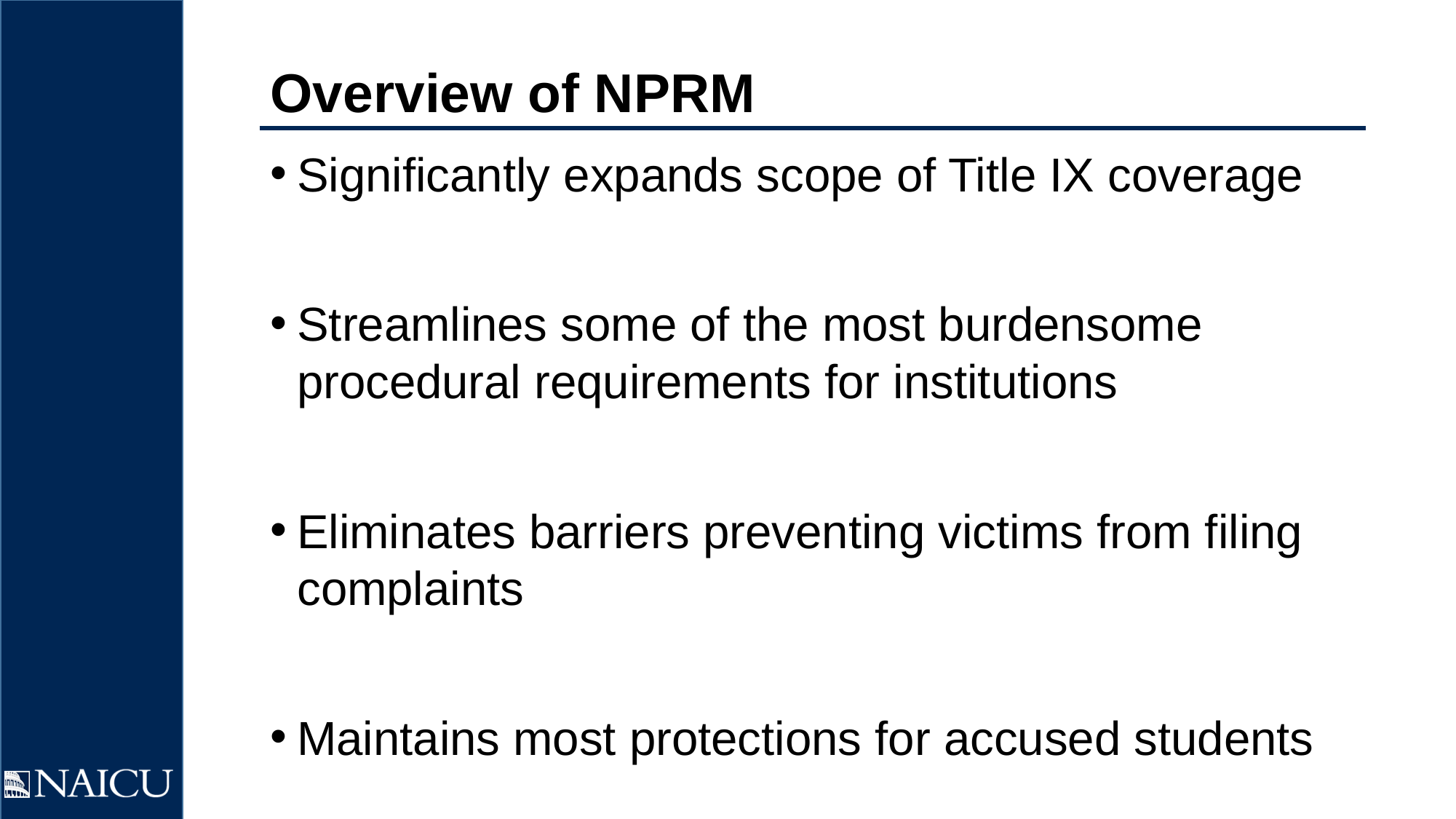

# Overview of NPRM
Significantly expands scope of Title IX coverage

Streamlines some of the most burdensome procedural requirements for institutions

Eliminates barriers preventing victims from filing complaints

Maintains most protections for accused students